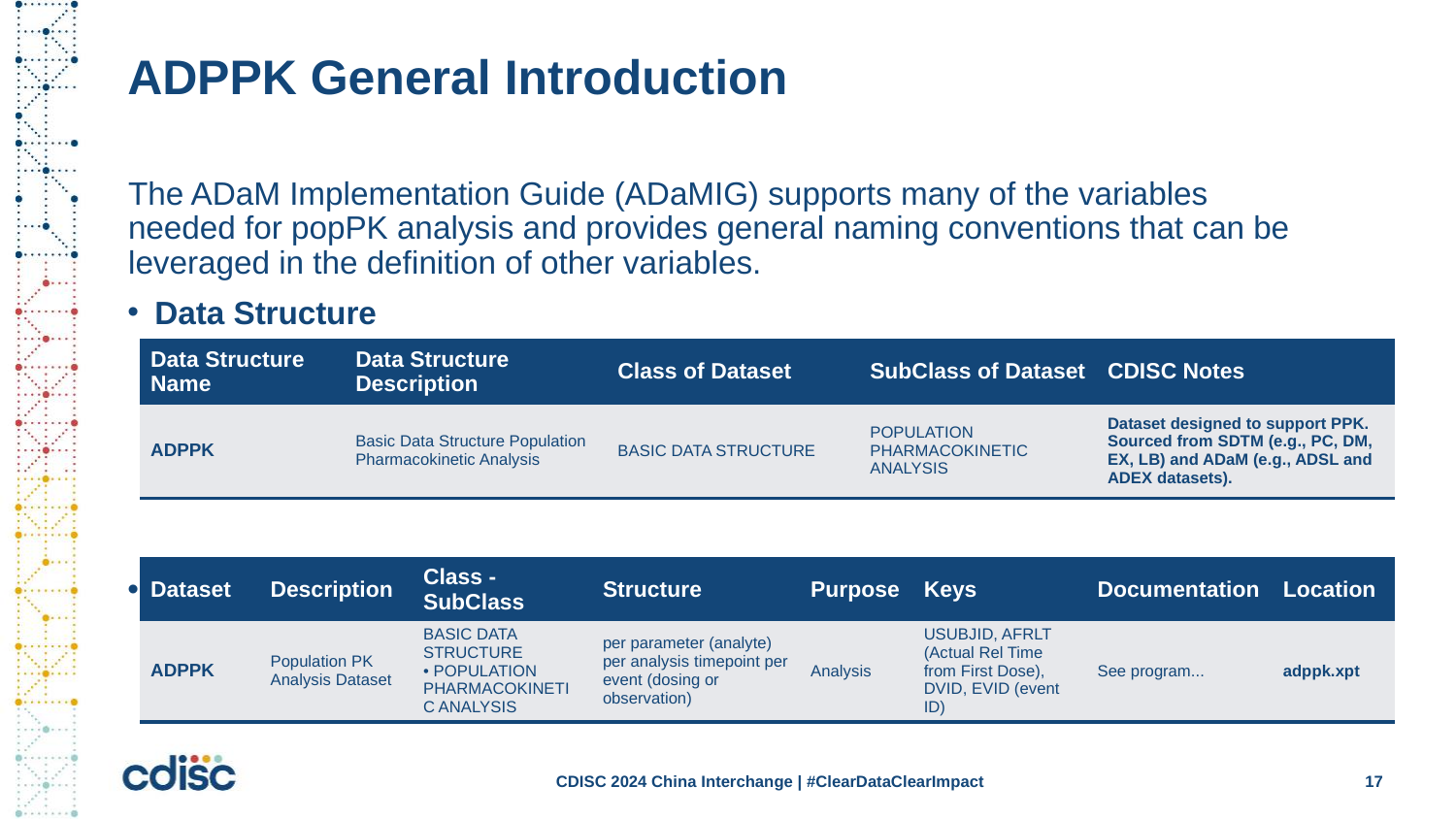

# ADPPK General Introduction
The ADaM Implementation Guide (ADaMIG) supports many of the variables needed for popPK analysis and provides general naming conventions that can be leveraged in the definition of other variables.
Data Structure

Define.xml Example Dataset Metadata
| Data Structure Name | Data Structure Description | Class of Dataset | SubClass of Dataset | CDISC Notes |
| --- | --- | --- | --- | --- |
| ADPPK | Basic Data Structure Population Pharmacokinetic Analysis | BASIC DATA STRUCTURE | POPULATION PHARMACOKINETIC ANALYSIS | Dataset designed to support PPK. Sourced from SDTM (e.g., PC, DM, EX, LB) and ADaM (e.g., ADSL and ADEX datasets). |
| Dataset | Description | Class - SubClass | Structure | Purpose | Keys | Documentation | Location |
| --- | --- | --- | --- | --- | --- | --- | --- |
| ADPPK | Population PK Analysis Dataset | BASIC DATA STRUCTURE • POPULATION PHARMACOKINETIC ANALYSIS | per parameter (analyte) per analysis timepoint per event (dosing or observation) | Analysis | USUBJID, AFRLT (Actual Rel Time from First Dose), DVID, EVID (event ID) | See program... | adppk.xpt |
CDISC 2024 China Interchange | #ClearDataClearImpact
17